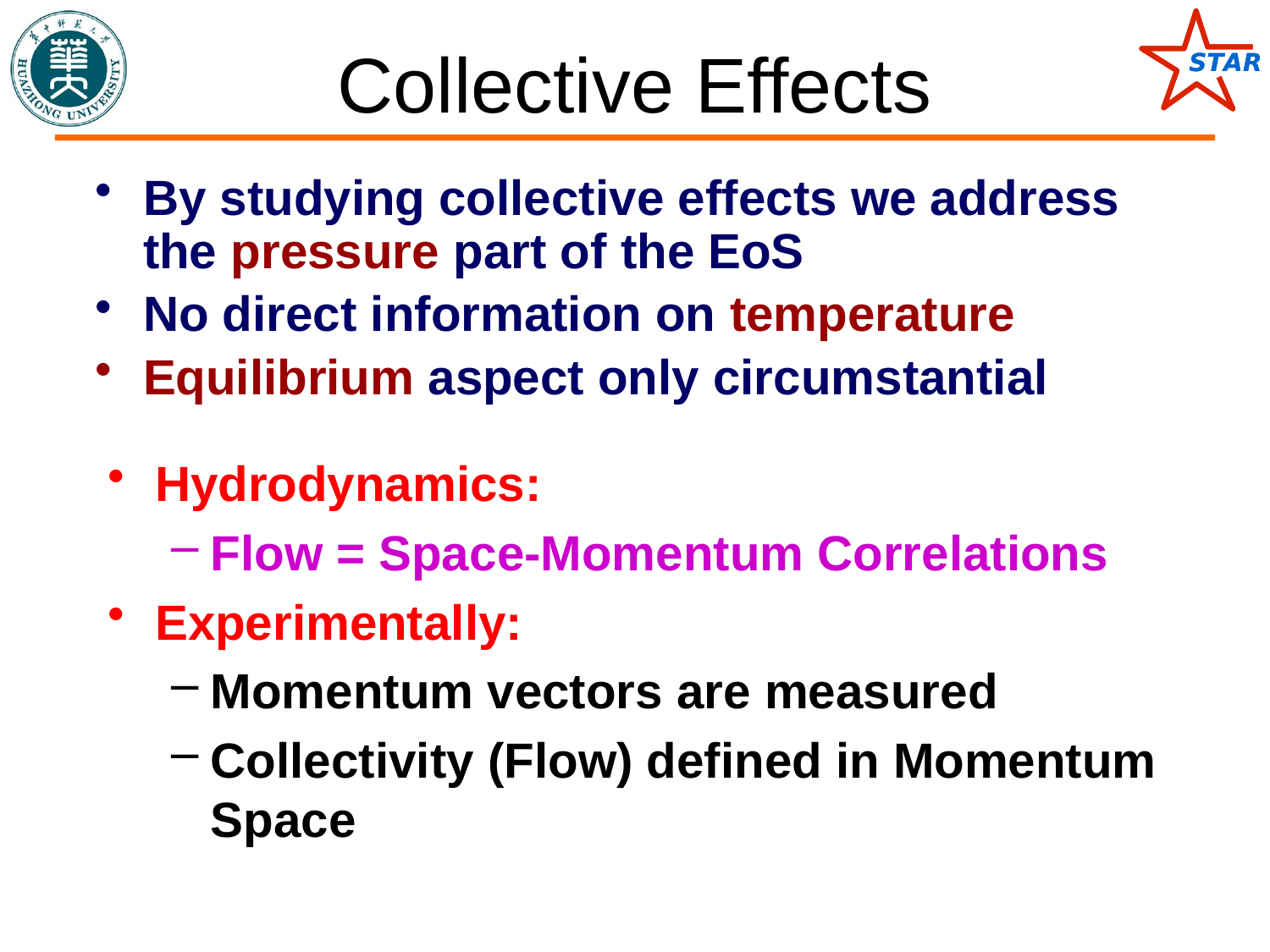

# Collective Effects

By studying collective effects we address the pressure part of the EoS
No direct information on temperature
Equilibrium aspect only circumstantial
Hydrodynamics:
Flow = Space-Momentum Correlations
Experimentally:
Momentum vectors are measured
Collectivity (Flow) defined in Momentum Space